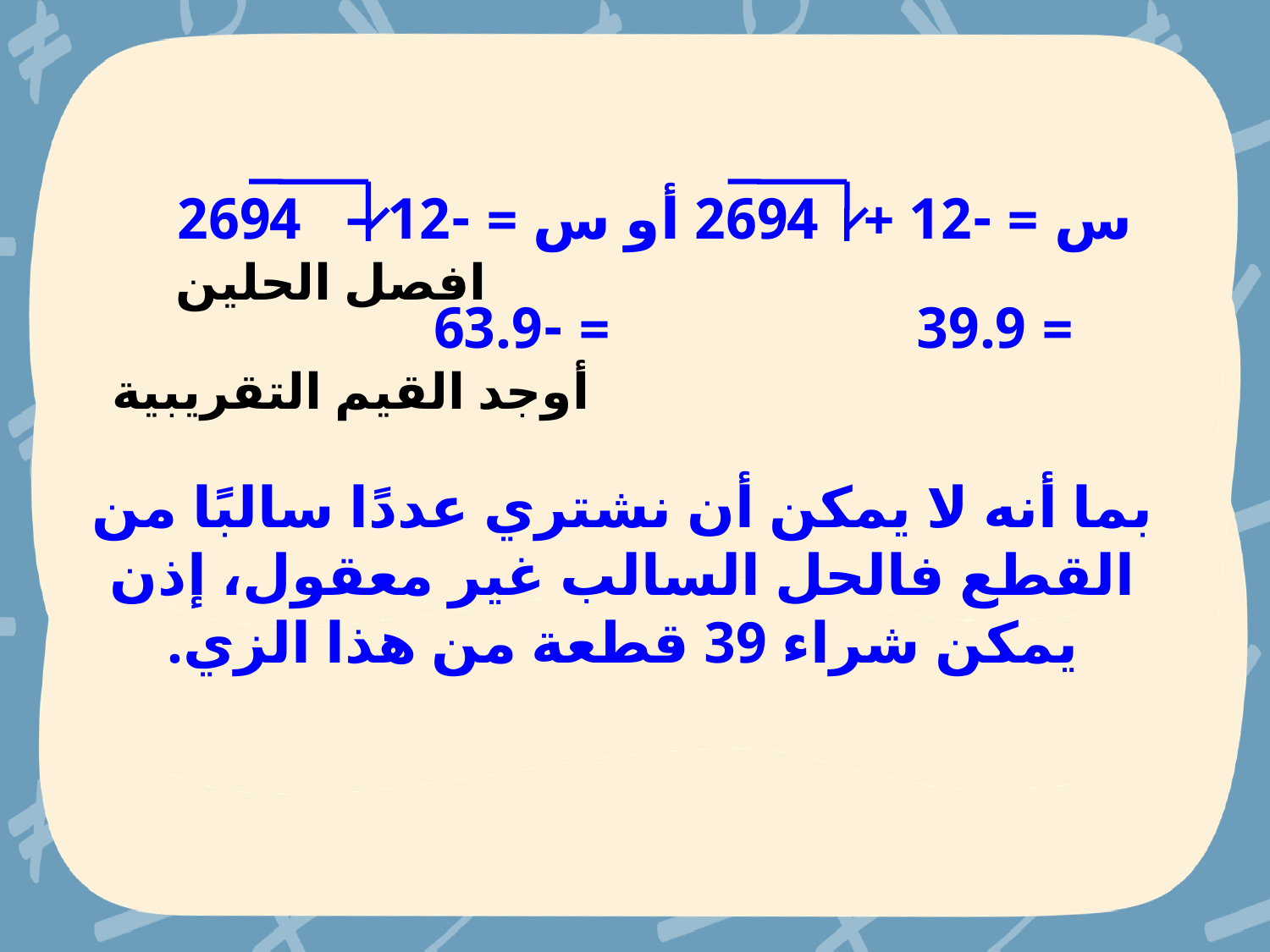

س = -12 +   2694 أو س = -12 –   2694
                                                  افصل الحلين
    = 39.9                     = -63.9
                                          أوجد القيم التقريبية
بما أنه لا يمكن أن نشتري عددًا سالبًا من القطع فالحل السالب غير معقول، إذن يمكن شراء 39 قطعة من هذا الزي.